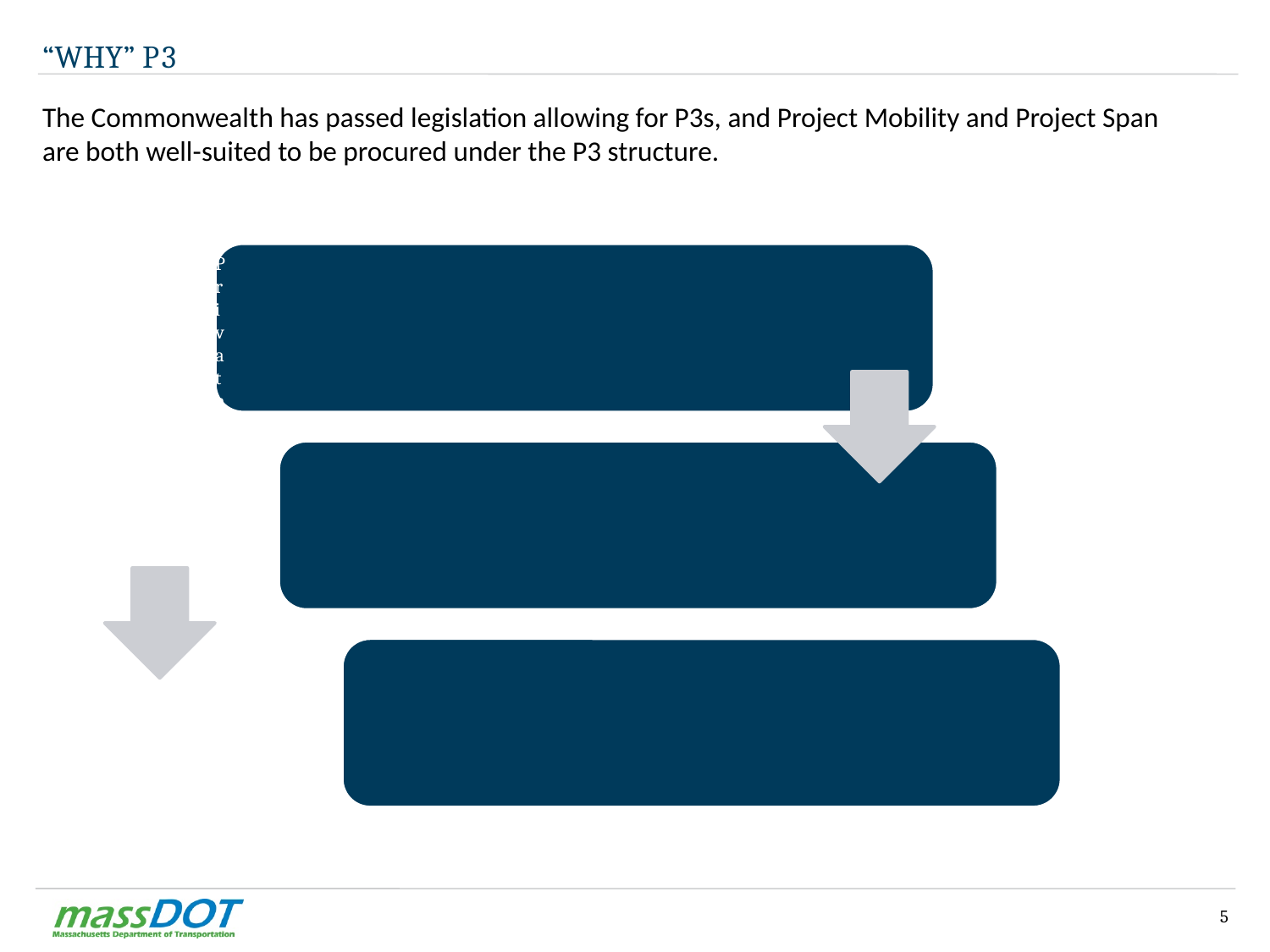

# “WHY” P3
The Commonwealth has passed legislation allowing for P3s, and Project Mobility and Project Span are both well-suited to be procured under the P3 structure.
Private Sector Expertise
5